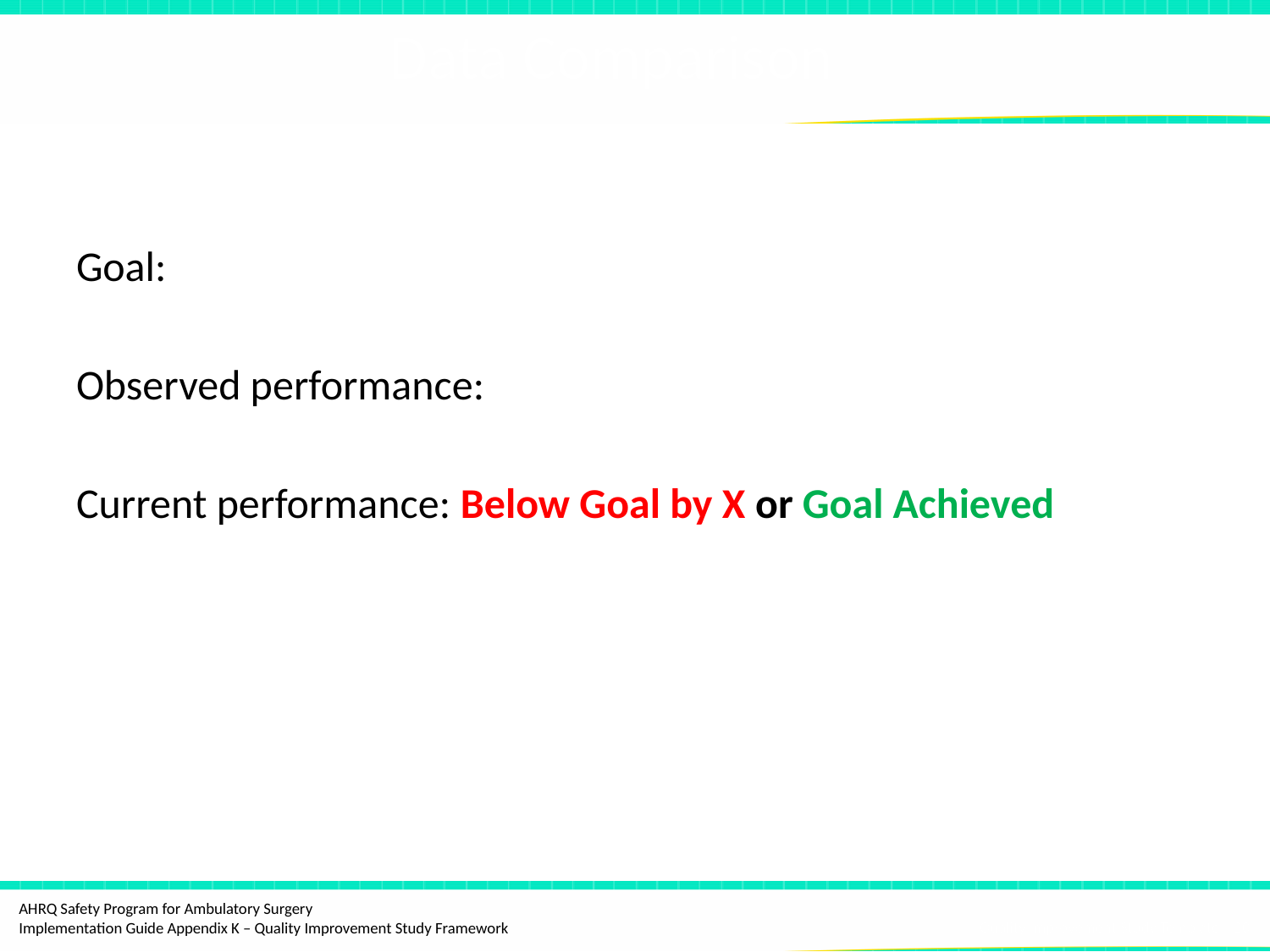

# Data Comparison
Goal:

Observed performance:

Current performance: Below Goal by X or Goal Achieved